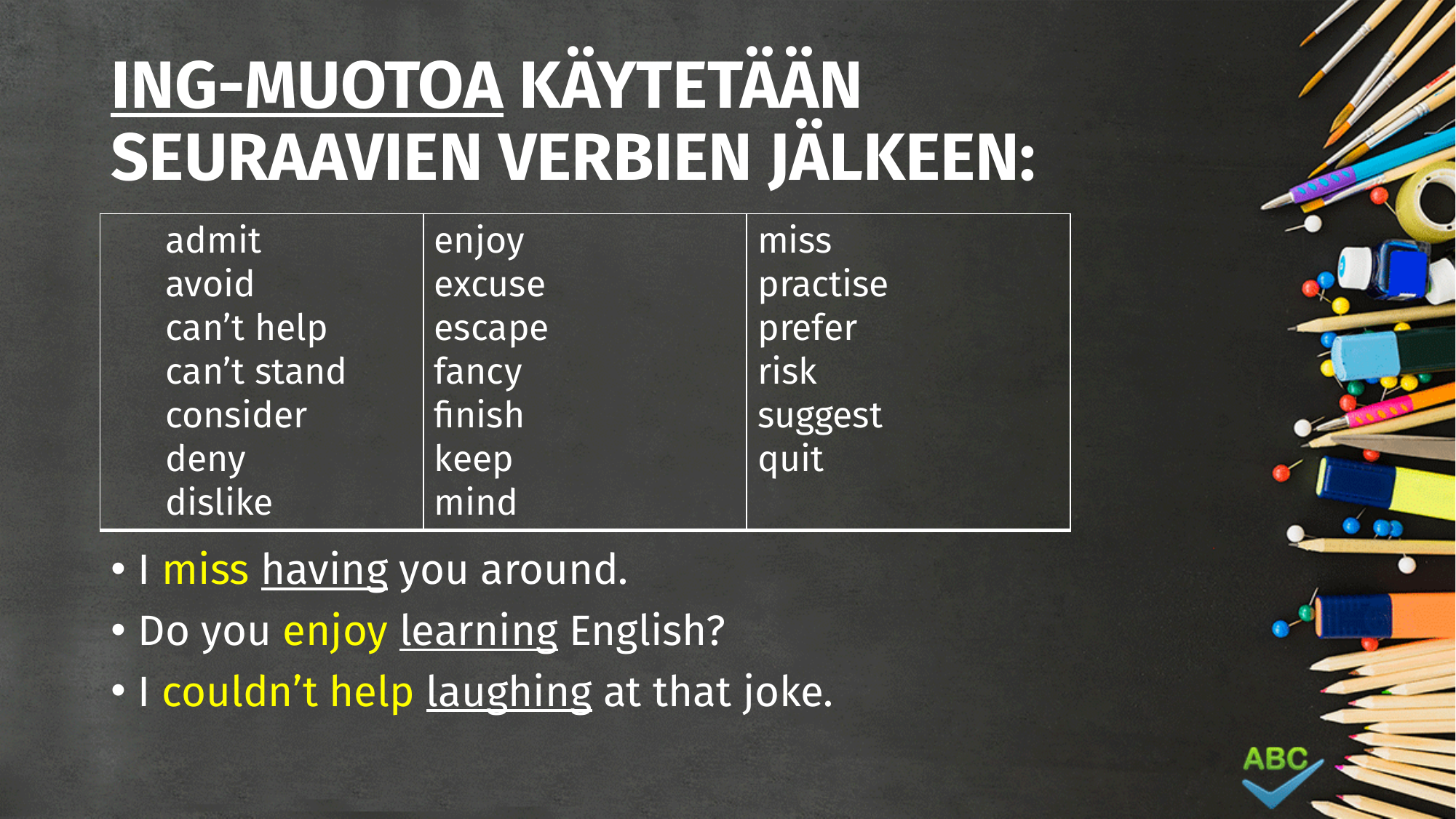

# ING-MUOTOA KÄYTETÄÄN SEURAAVIEN VERBIEN JÄLKEEN:
| admit avoid can’t help can’t stand consider deny dislike | enjoy excuse escape fancy finish keep mind | miss practise prefer risk suggest quit |
| --- | --- | --- |
I miss having you around.
Do you enjoy learning English?
I couldn’t help laughing at that joke.